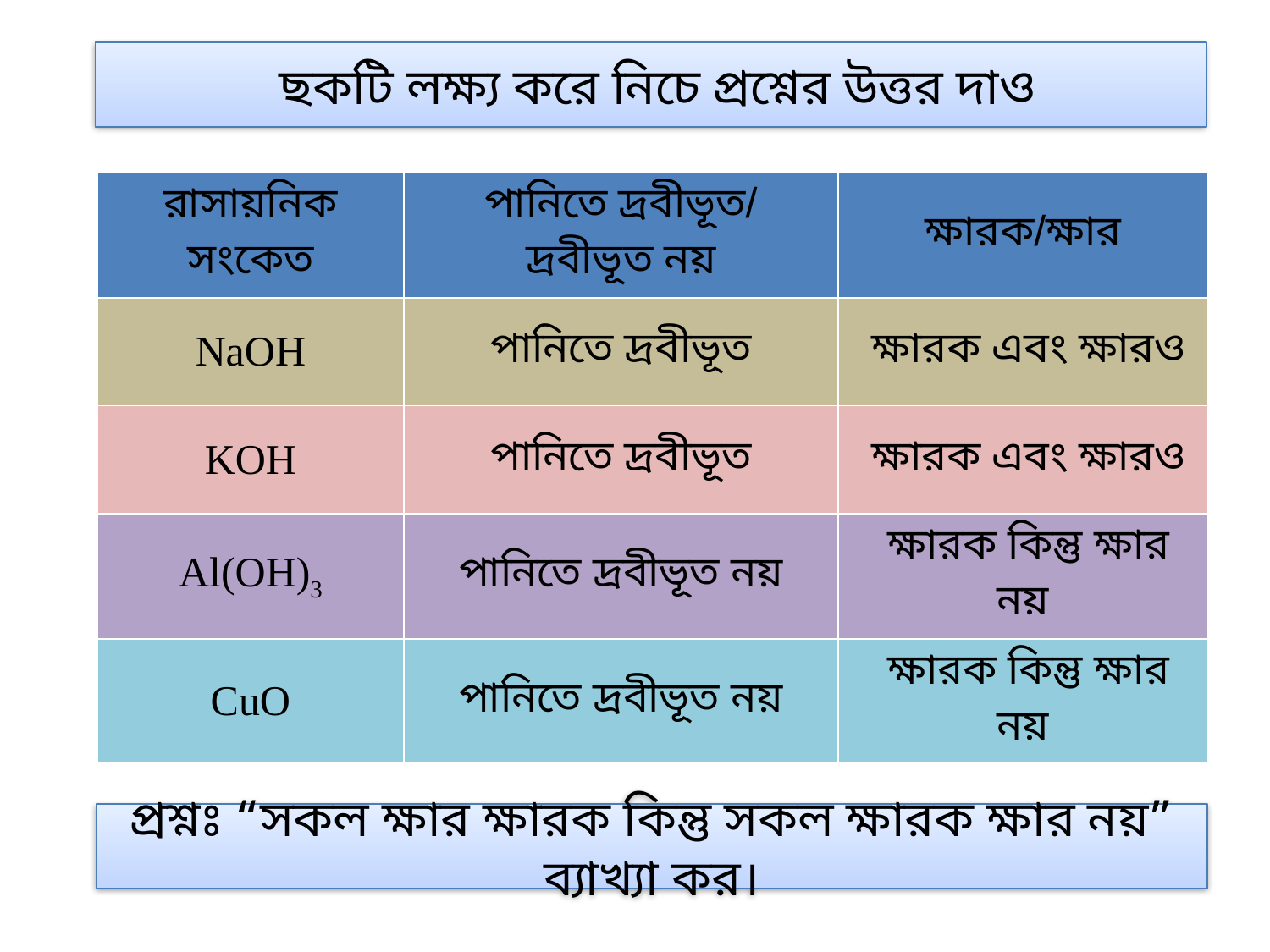

ছকটি লক্ষ্য করে নিচে প্রশ্নের উত্তর দাও
| রাসায়নিক সংকেত | পানিতে দ্রবীভূত/ দ্রবীভূত নয় | ক্ষারক/ক্ষার |
| --- | --- | --- |
| NaOH | পানিতে দ্রবীভূত | ক্ষারক এবং ক্ষারও |
| KOH | পানিতে দ্রবীভূত | ক্ষারক এবং ক্ষারও |
| Al(OH)3 | পানিতে দ্রবীভূত নয় | ক্ষারক কিন্তু ক্ষার নয় |
| CuO | পানিতে দ্রবীভূত নয় | ক্ষারক কিন্তু ক্ষার নয় |
প্রশ্নঃ “সকল ক্ষার ক্ষারক কিন্তু সকল ক্ষারক ক্ষার নয়” ব্যাখ্যা কর।